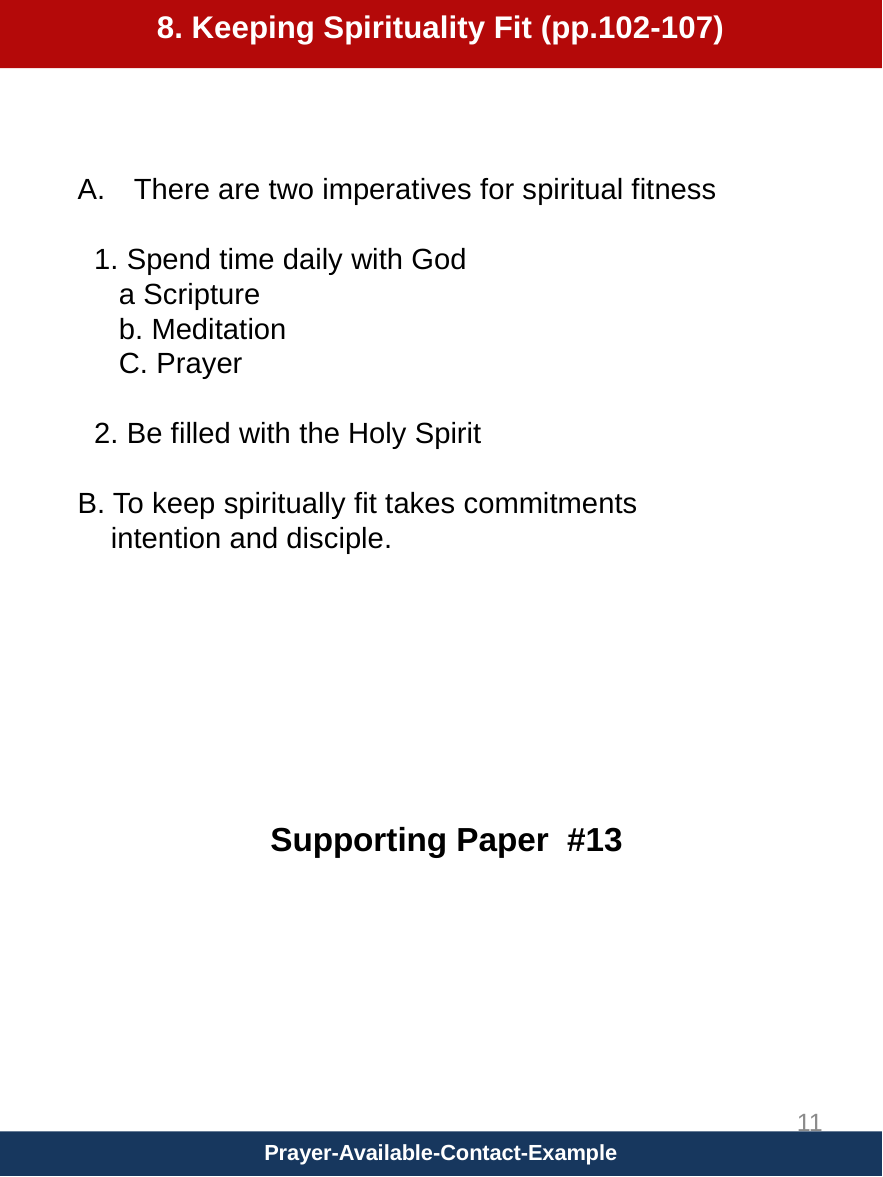

8. Keeping Spirituality Fit (pp.102-107)

There are two imperatives for spiritual fitness

  1. Spend time daily with God
     a Scripture
     b. Meditation
     C. Prayer

  2. Be filled with the Holy Spirit

B. To keep spiritually fit takes commitments
    intention and disciple.

Supporting Paper  #13
11
Prayer-Available-Contact-Example